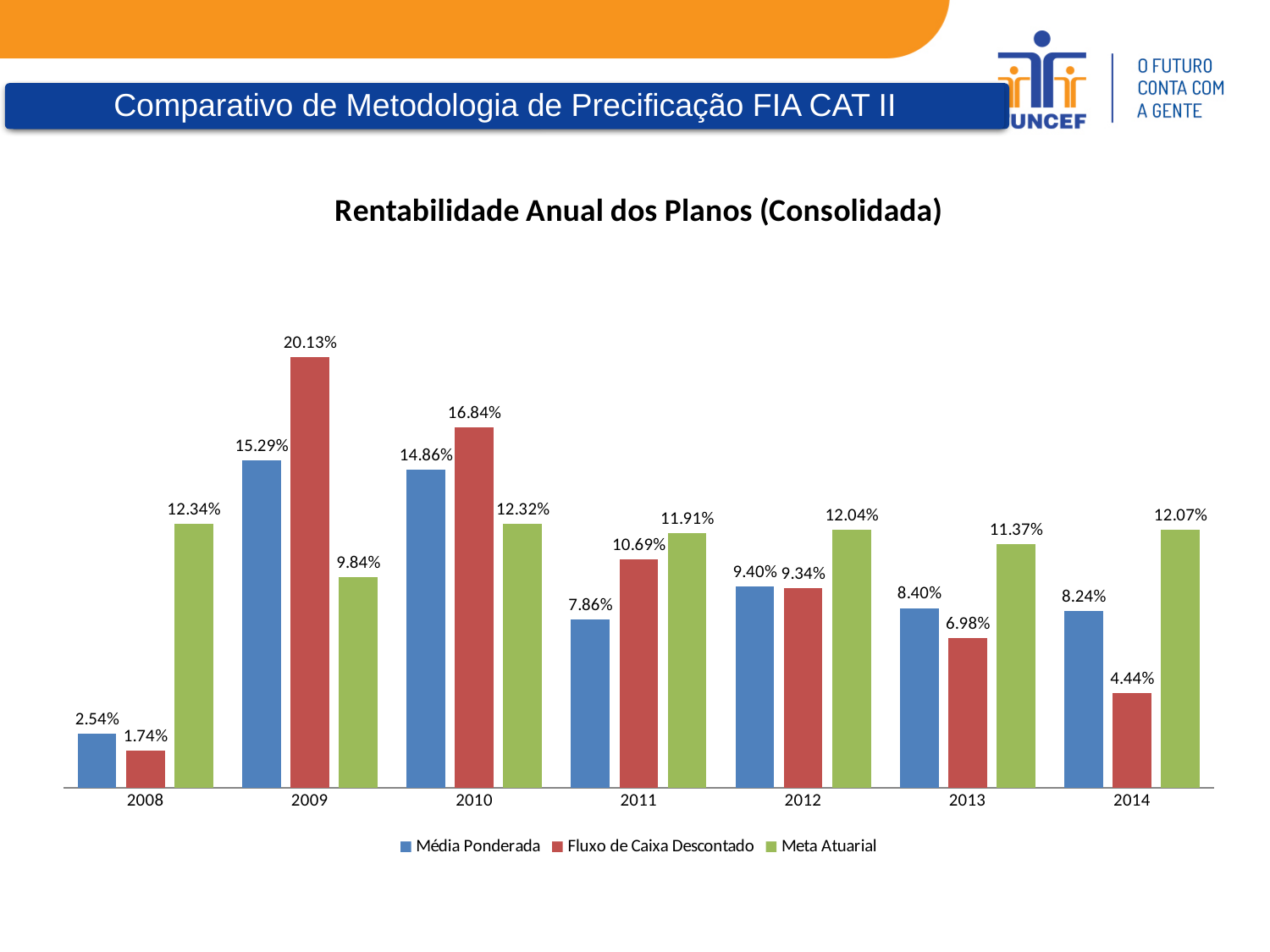

Comparativo de Metodologia de Precificação FIA CAT II
Reavaliação do FIA CAT II _Consolidado

### Chart: Rentabilidade Anual dos Planos (Consolidada)

| Category |  |  |  |
|---|---|---|---|
| 2008.0 | 0.0254248642531256 | 0.0174 | 0.1234 |
| 2009.0 | 0.152859025152776 | 0.2013 | 0.0984 |
| 2010.0 | 0.148623832400138 | 0.1684 | 0.1232 |
| 2011.0 | 0.078618995532175 | 0.1069 | 0.1191 |
| 2012.0 | 0.0940005075714372 | 0.0934 | 0.1204 |
| 2013.0 | 0.0839765845126745 | 0.0698 | 0.1137 |
| 2014.0 | 0.0824199212937864 | 0.0444 | 0.1207 |